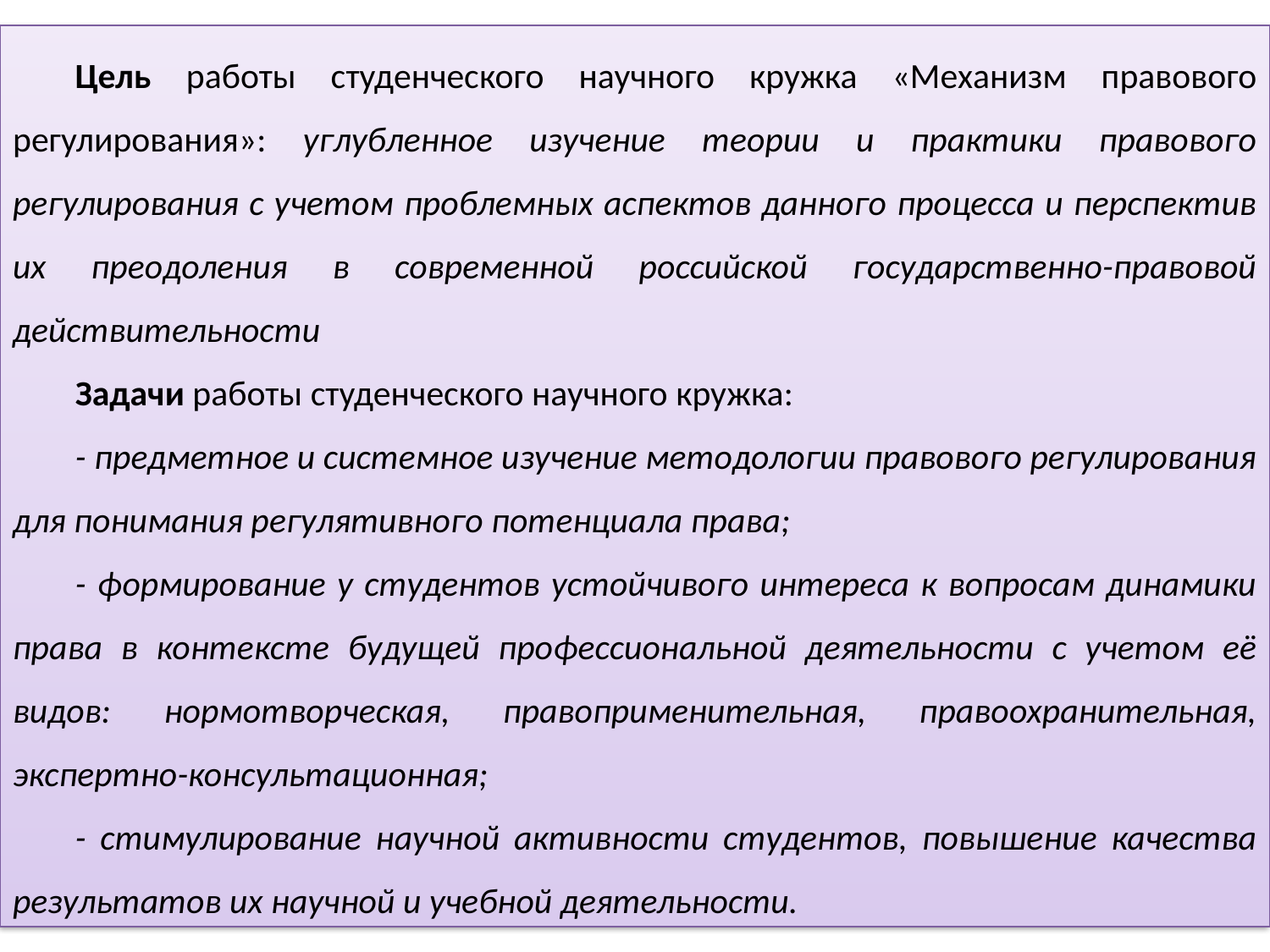

Цель работы студенческого научного кружка «Механизм правового регулирования»: углубленное изучение теории и практики правового регулирования с учетом проблемных аспектов данного процесса и перспектив их преодоления в современной российской государственно-правовой действительности
Задачи работы студенческого научного кружка:
- предметное и системное изучение методологии правового регулирования для понимания регулятивного потенциала права;
- формирование у студентов устойчивого интереса к вопросам динамики права в контексте будущей профессиональной деятельности с учетом её видов: нормотворческая, правоприменительная, правоохранительная, экспертно-консультационная;
- стимулирование научной активности студентов, повышение качества результатов их научной и учебной деятельности.